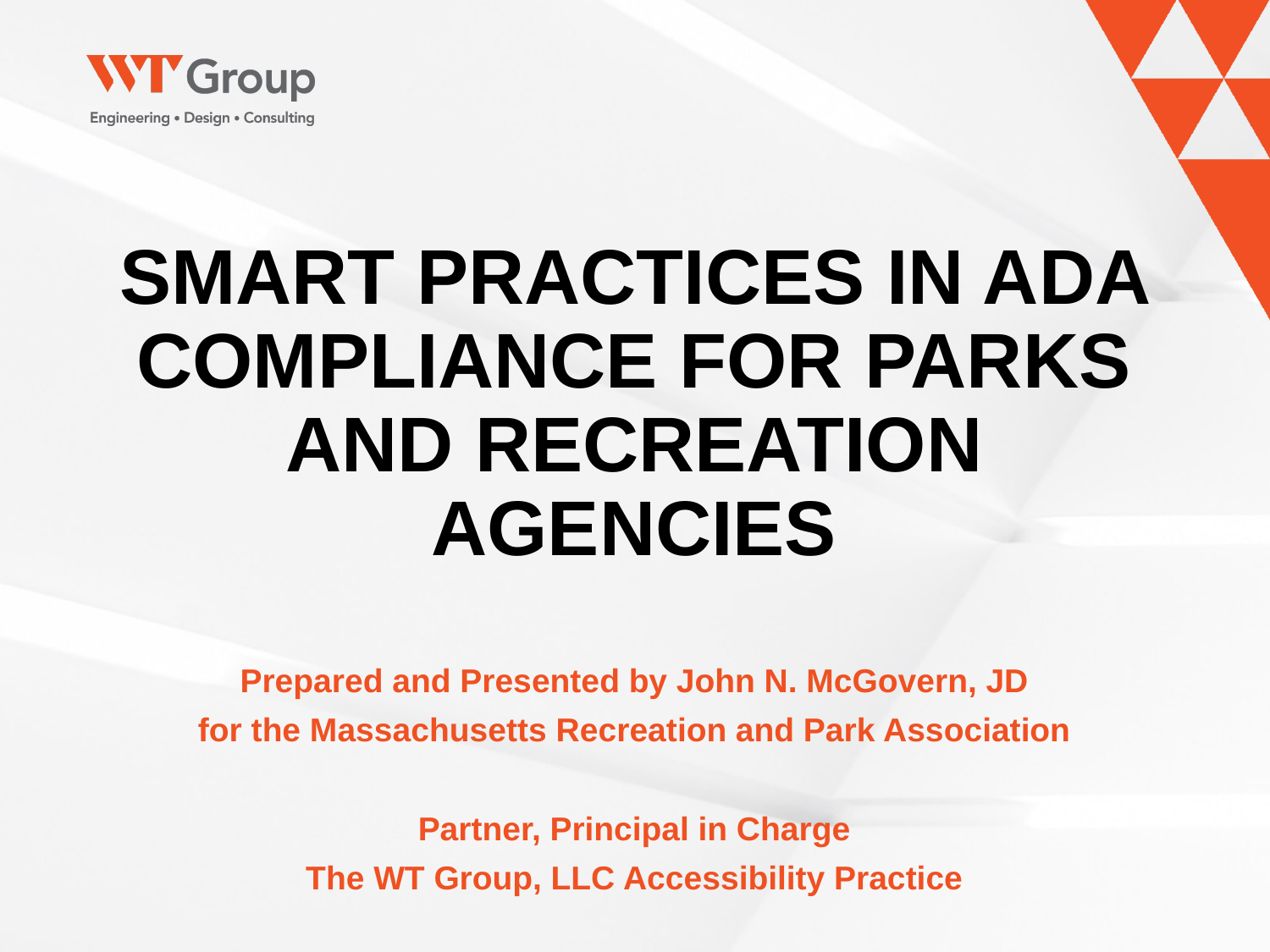

# SMART PRACTICES IN ADA COMPLIANCE FOR PARKS AND RECREATION AGENCIES
Prepared and Presented by John N. McGovern, JD
for the Massachusetts Recreation and Park Association

Partner, Principal in Charge
The WT Group, LLC Accessibility Practice